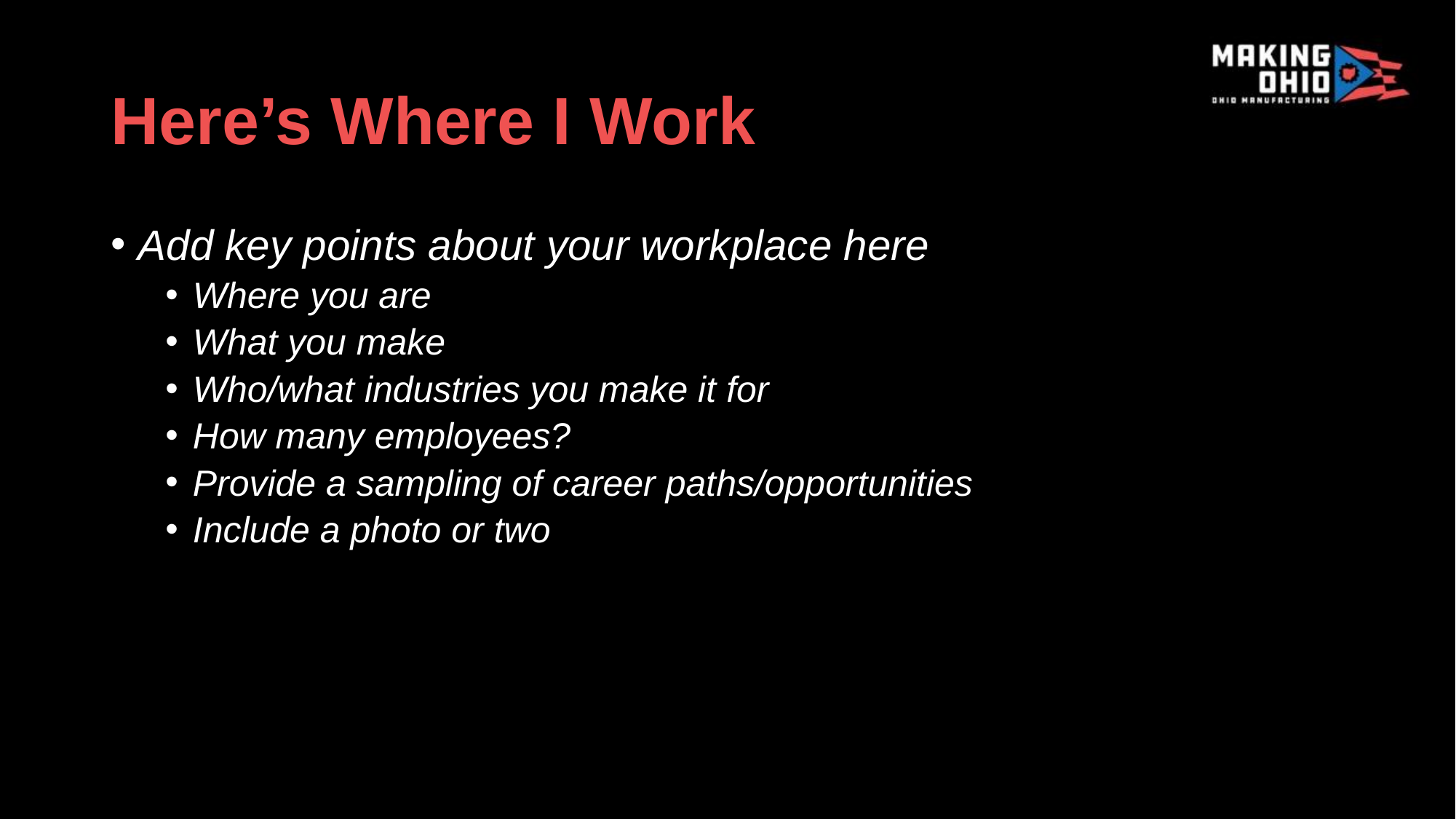

# Here’s Where I Work
Add key points about your workplace here
Where you are
What you make
Who/what industries you make it for
How many employees?
Provide a sampling of career paths/opportunities
Include a photo or two